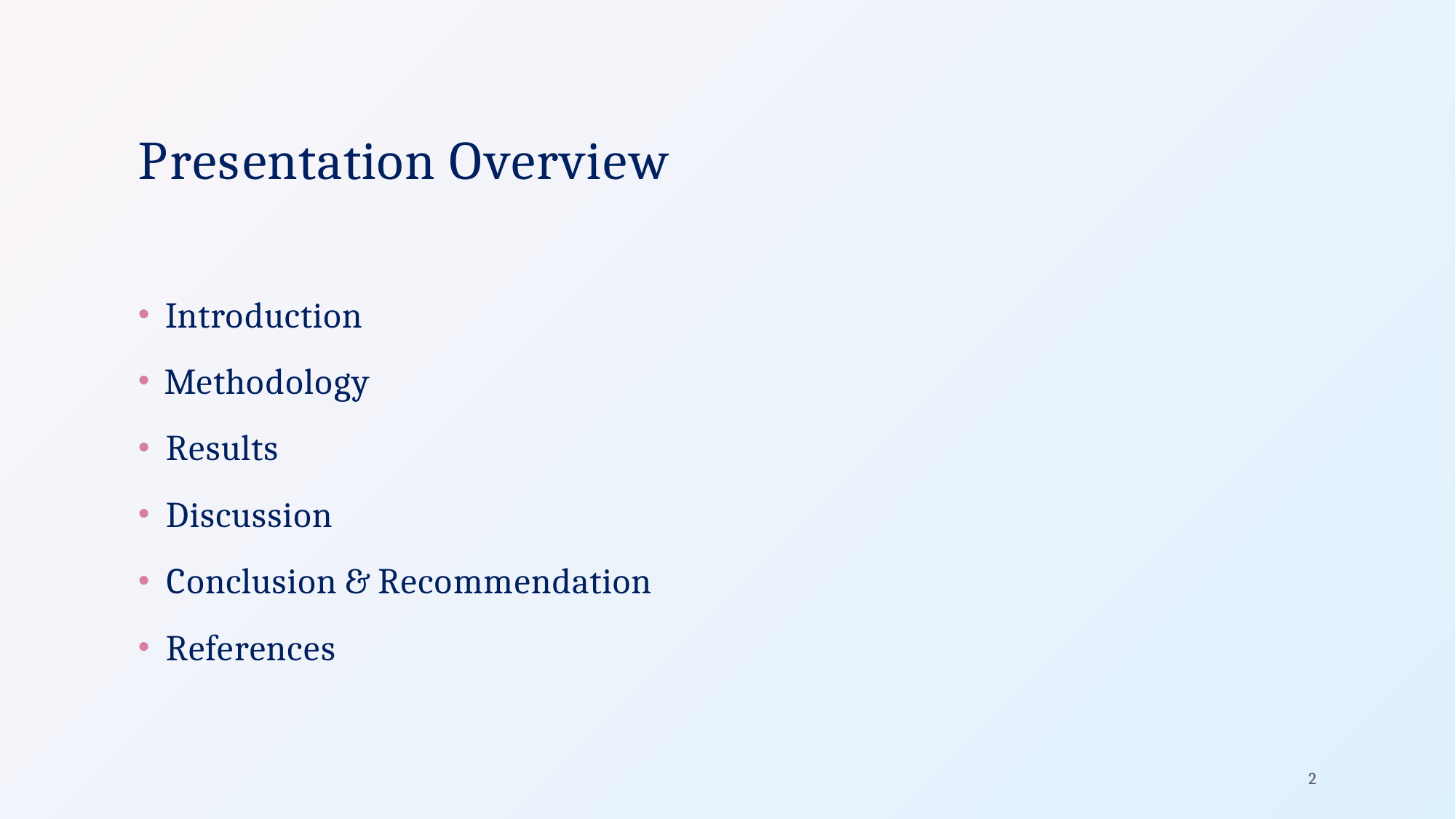

# Presentation Overview
Introduction
Methodology
Results
Discussion
Conclusion & Recommendation
References
2